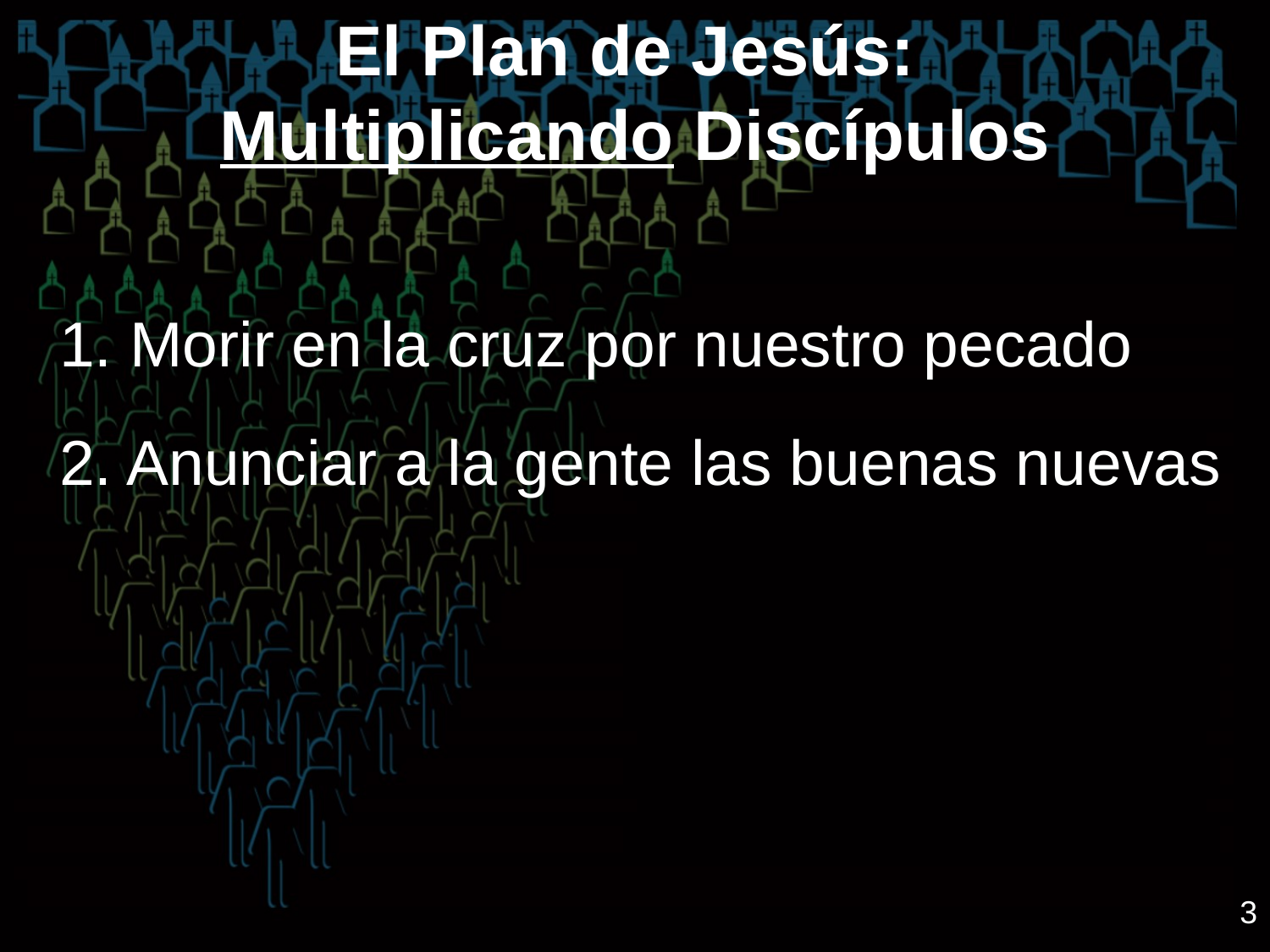

# El Plan de Jesús: Multiplicando Discípulos
1. Morir en la cruz por nuestro pecado
2. Anunciar a la gente las buenas nuevas
3